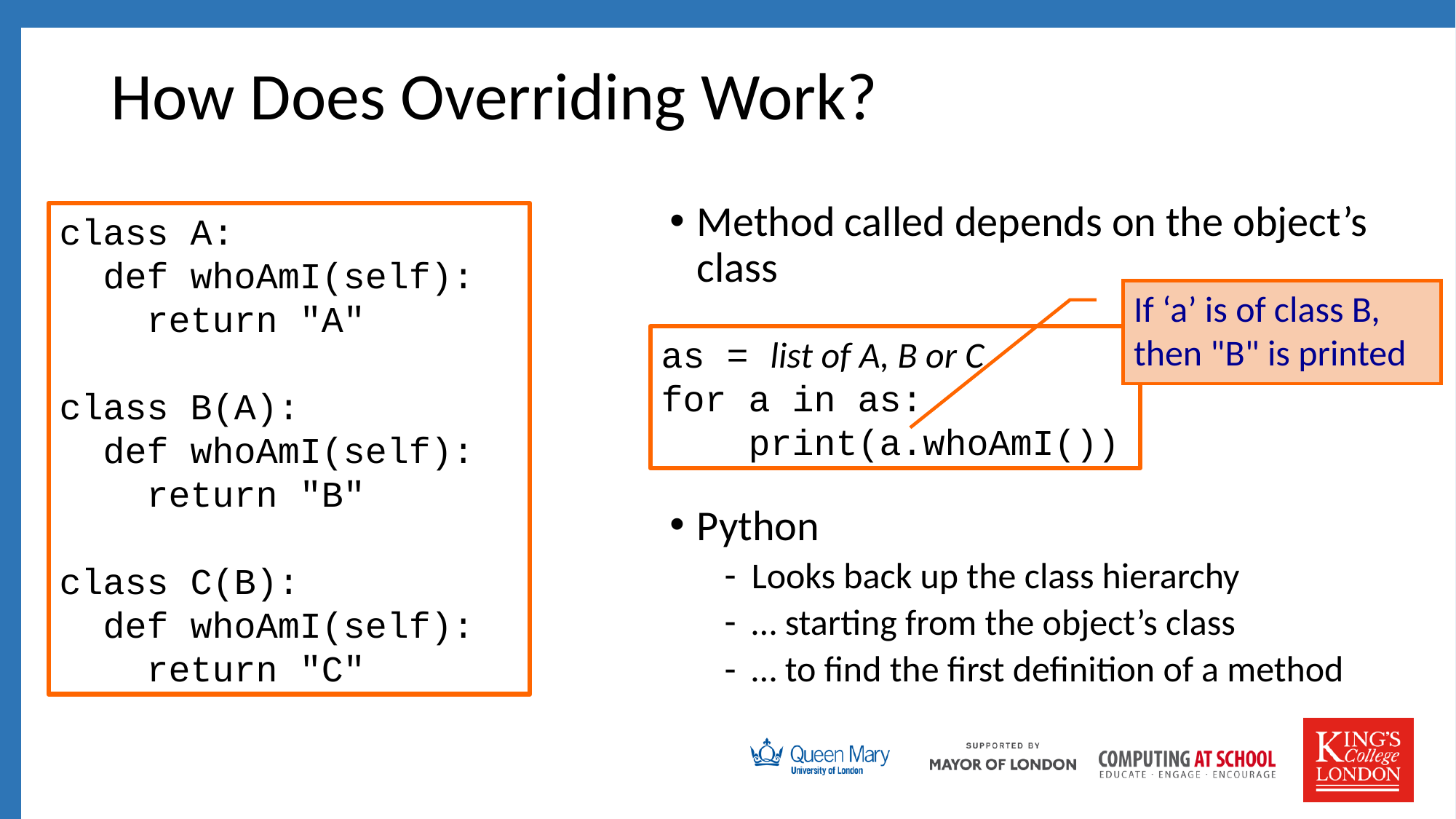

# How Does Overriding Work?
Method called depends on the object’s class

Python
Looks back up the class hierarchy
… starting from the object’s class
… to find the first definition of a method
class A:
  def whoAmI(self):
    return "A"

class B(A):
  def whoAmI(self):
    return "B"

class C(B):
  def whoAmI(self):
    return "C"
If ‘a’ is of class B, then "B" is printed
as = list of A, B or C
for a in as:
    print(a.whoAmI())